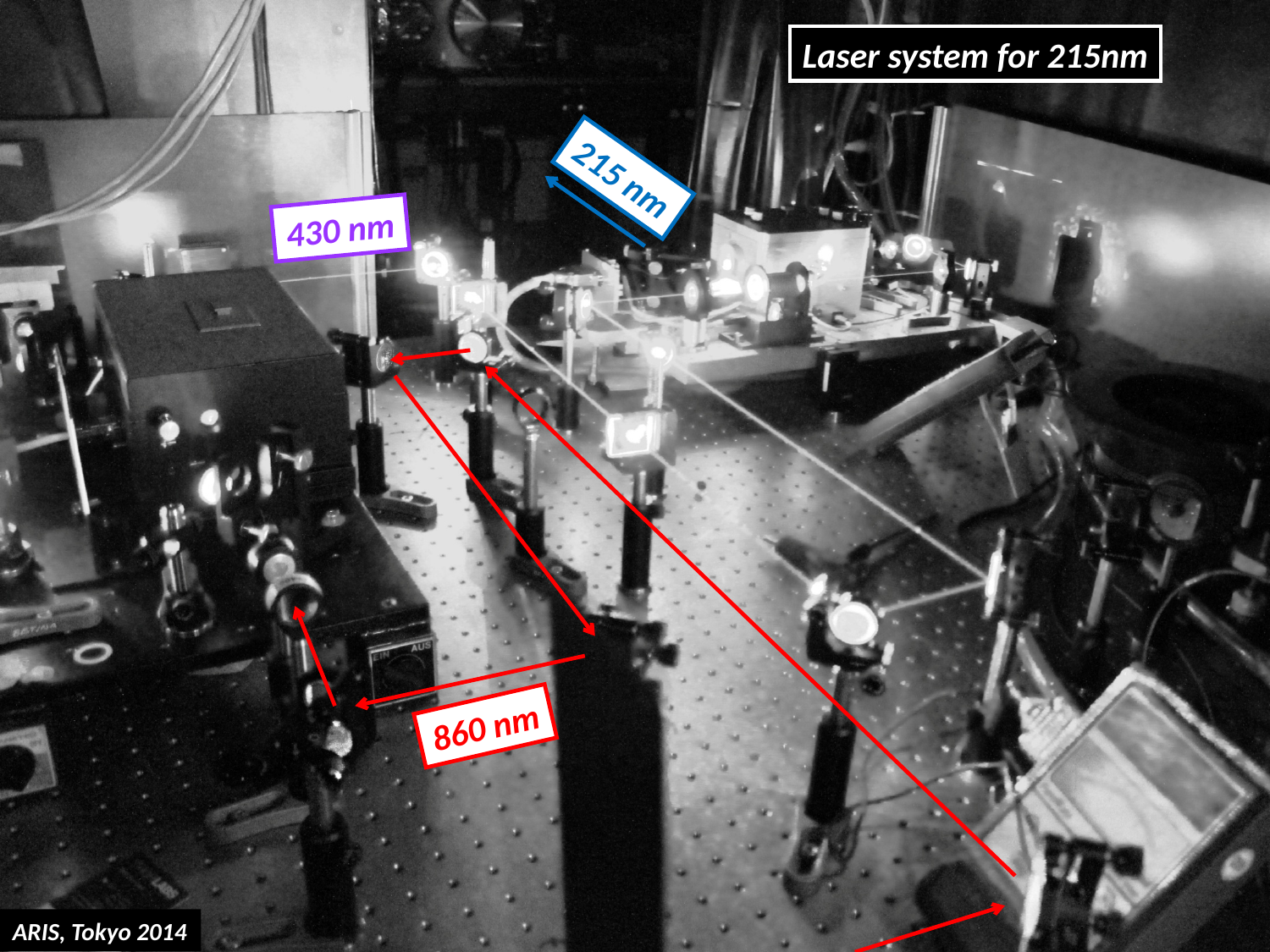

Laser system for 215nm
215 nm
430 nm
860 nm
ARIS, Tokyo 2014